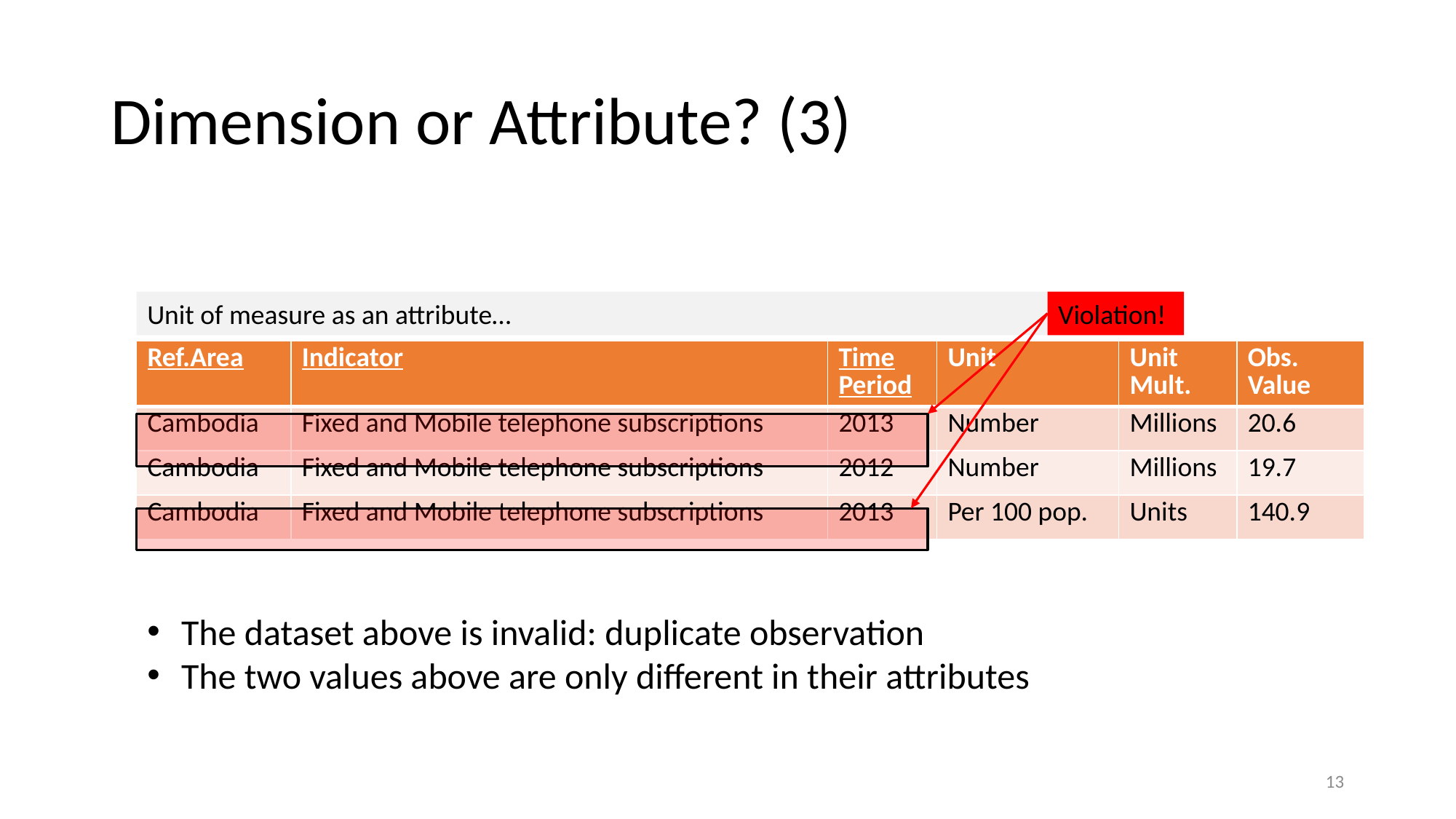

# Dimension or Attribute? (3)
Unit of measure as an attribute…
Violation!
| Ref.Area | Indicator | Time Period | Unit | Unit Mult. | Obs. Value |
| --- | --- | --- | --- | --- | --- |
| Cambodia | Fixed and Mobile telephone subscriptions | 2013 | Number | Millions | 20.6 |
| Cambodia | Fixed and Mobile telephone subscriptions | 2012 | Number | Millions | 19.7 |
| Cambodia | Fixed and Mobile telephone subscriptions | 2013 | Per 100 pop. | Units | 140.9 |

The dataset above is invalid: duplicate observation
The two values above are only different in their attributes
13